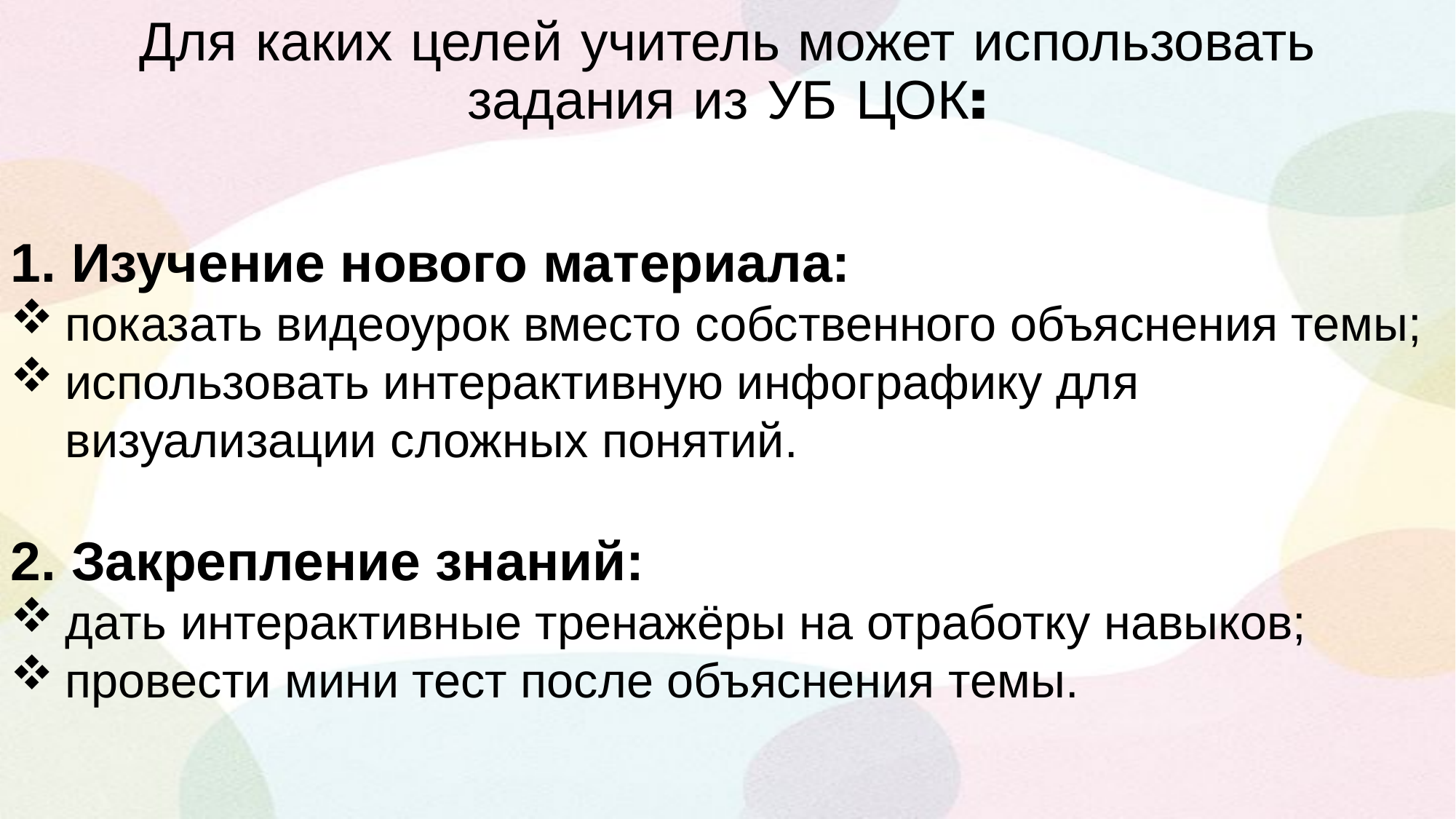

Для каких целей учитель может использовать задания из УБ ЦОК:
1. Изучение нового материала:
показать видеоурок вместо собственного объяснения темы;
использовать интерактивную инфографику для визуализации сложных понятий.

2. Закрепление знаний:
дать интерактивные тренажёры на отработку навыков;
провести мини тест после объяснения темы.